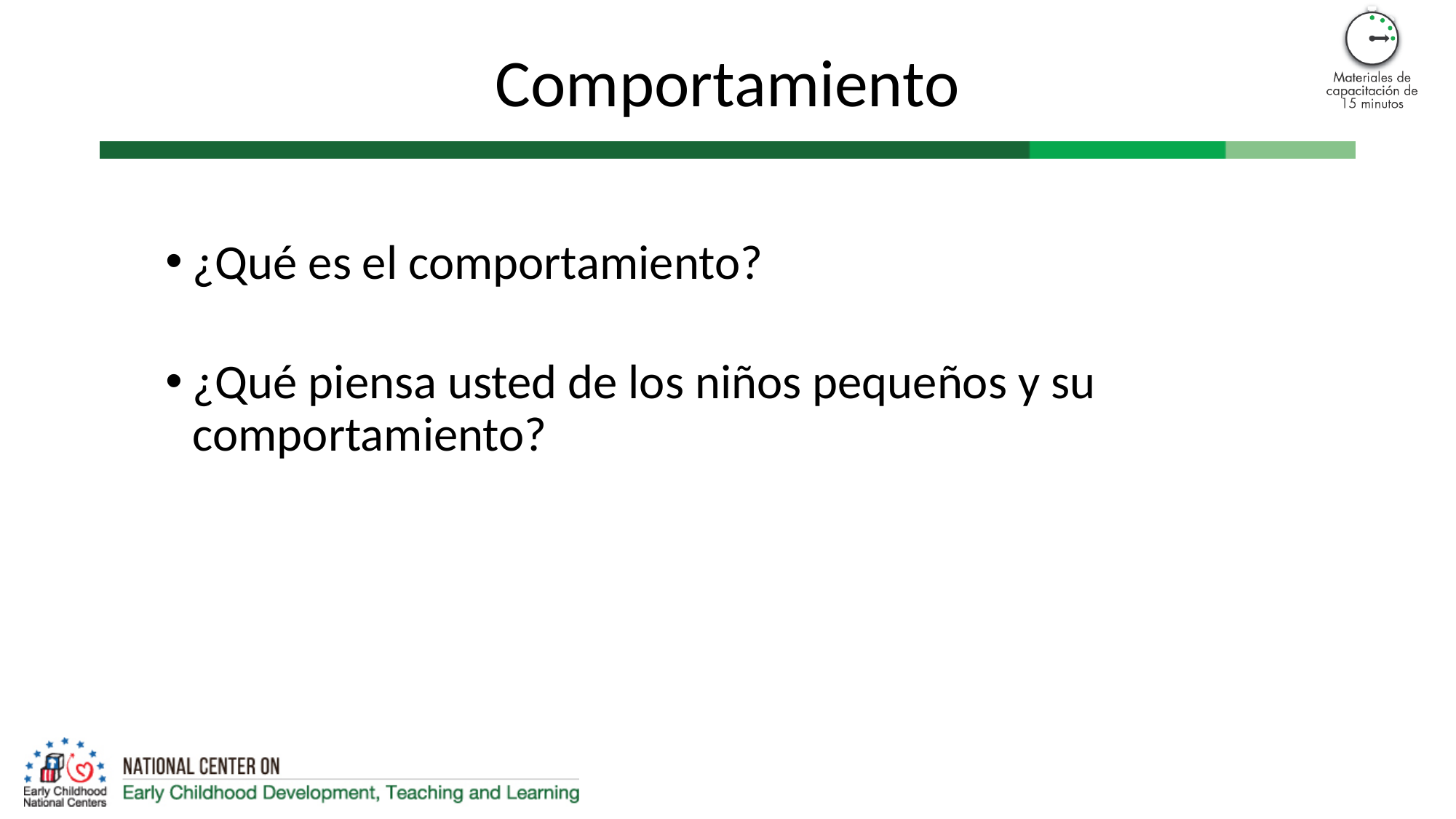

# Comportamiento

¿Qué es el comportamiento?

¿Qué piensa usted de los niños pequeños y su comportamiento?